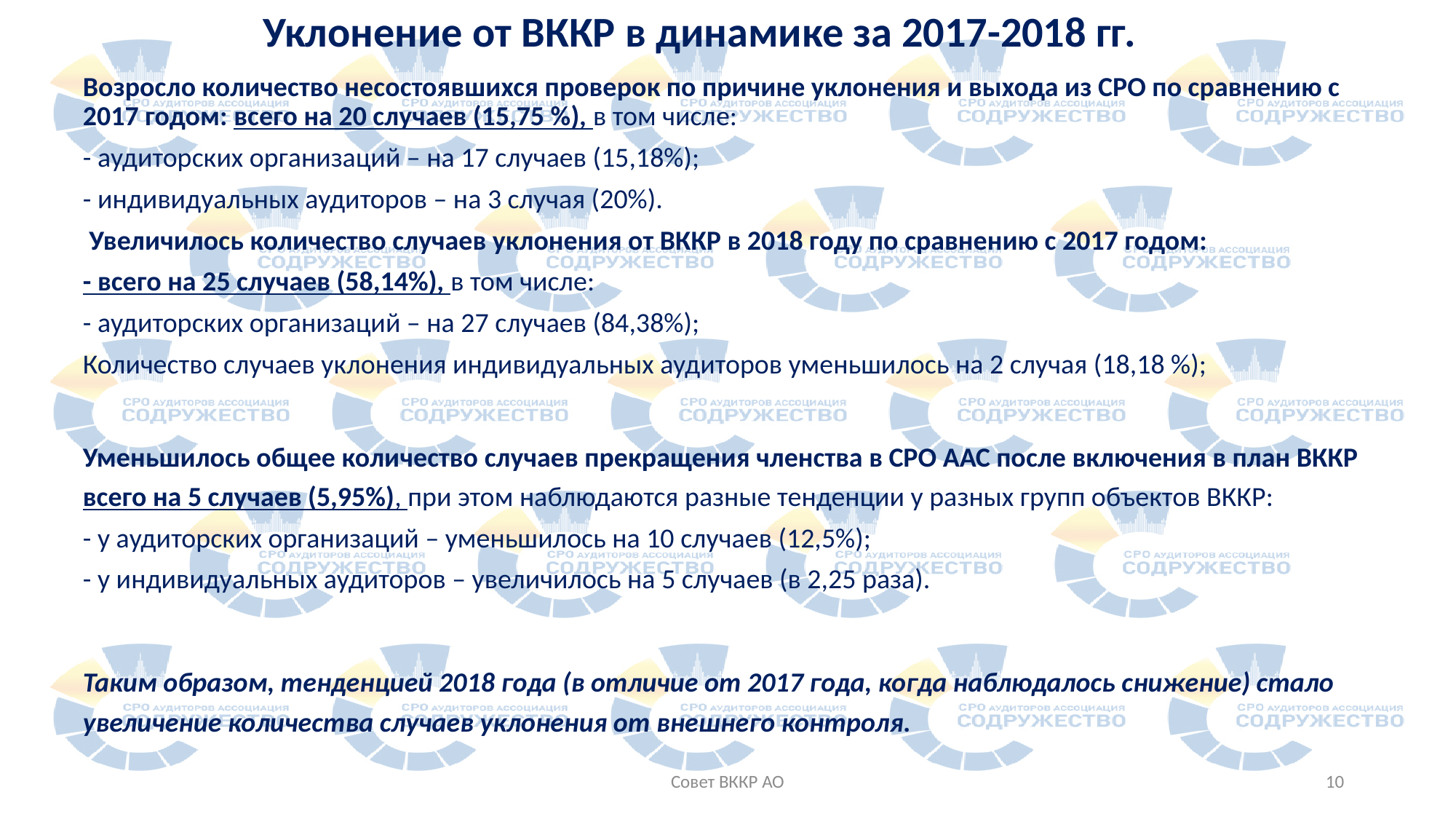

# Уклонение от ВККР в динамике за 2017-2018 гг.
Возросло количество несостоявшихся проверок по причине уклонения и выхода из СРО по сравнению с 2017 годом: всего на 20 случаев (15,75 %), в том числе:
- аудиторских организаций – на 17 случаев (15,18%);
- индивидуальных аудиторов – на 3 случая (20%).
 Увеличилось количество случаев уклонения от ВККР в 2018 году по сравнению с 2017 годом:
- всего на 25 случаев (58,14%), в том числе:
- аудиторских организаций – на 27 случаев (84,38%);
Количество случаев уклонения индивидуальных аудиторов уменьшилось на 2 случая (18,18 %);

Уменьшилось общее количество случаев прекращения членства в СРО ААС после включения в план ВККР всего на 5 случаев (5,95%), при этом наблюдаются разные тенденции у разных групп объектов ВККР:
- у аудиторских организаций – уменьшилось на 10 случаев (12,5%);
- у индивидуальных аудиторов – увеличилось на 5 случаев (в 2,25 раза).

Таким образом, тенденцией 2018 года (в отличие от 2017 года, когда наблюдалось снижение) стало увеличение количества случаев уклонения от внешнего контроля.

Совет ВККР АО
10